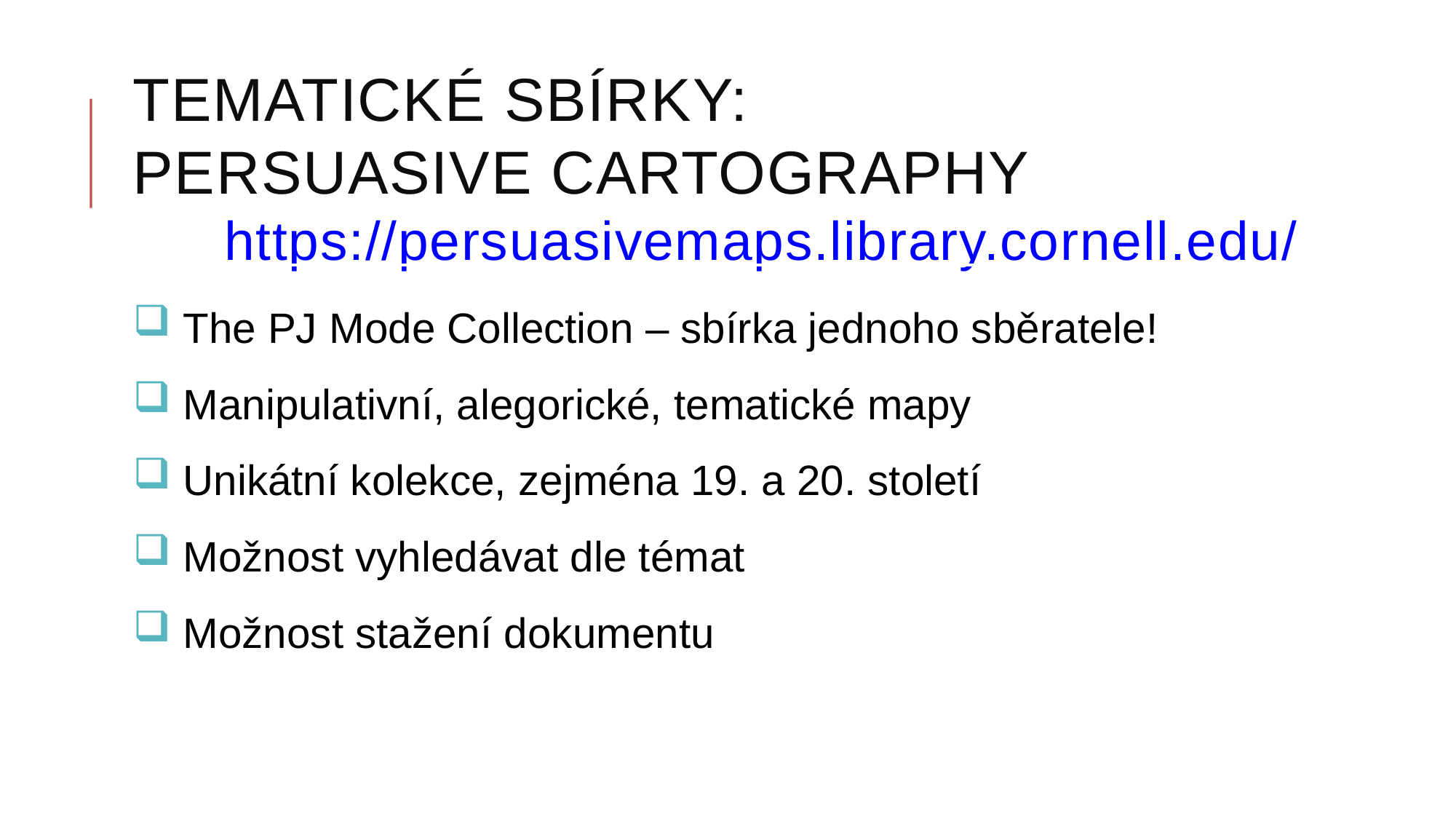

Tematické sbírky:
Persuasive cartography
https://persuasivemaps.library.cornell.edu/
 The PJ Mode Collection – sbírka jednoho sběratele!
 Manipulativní, alegorické, tematické mapy
 Unikátní kolekce, zejména 19. a 20. století
 Možnost vyhledávat dle témat
 Možnost stažení dokumentu